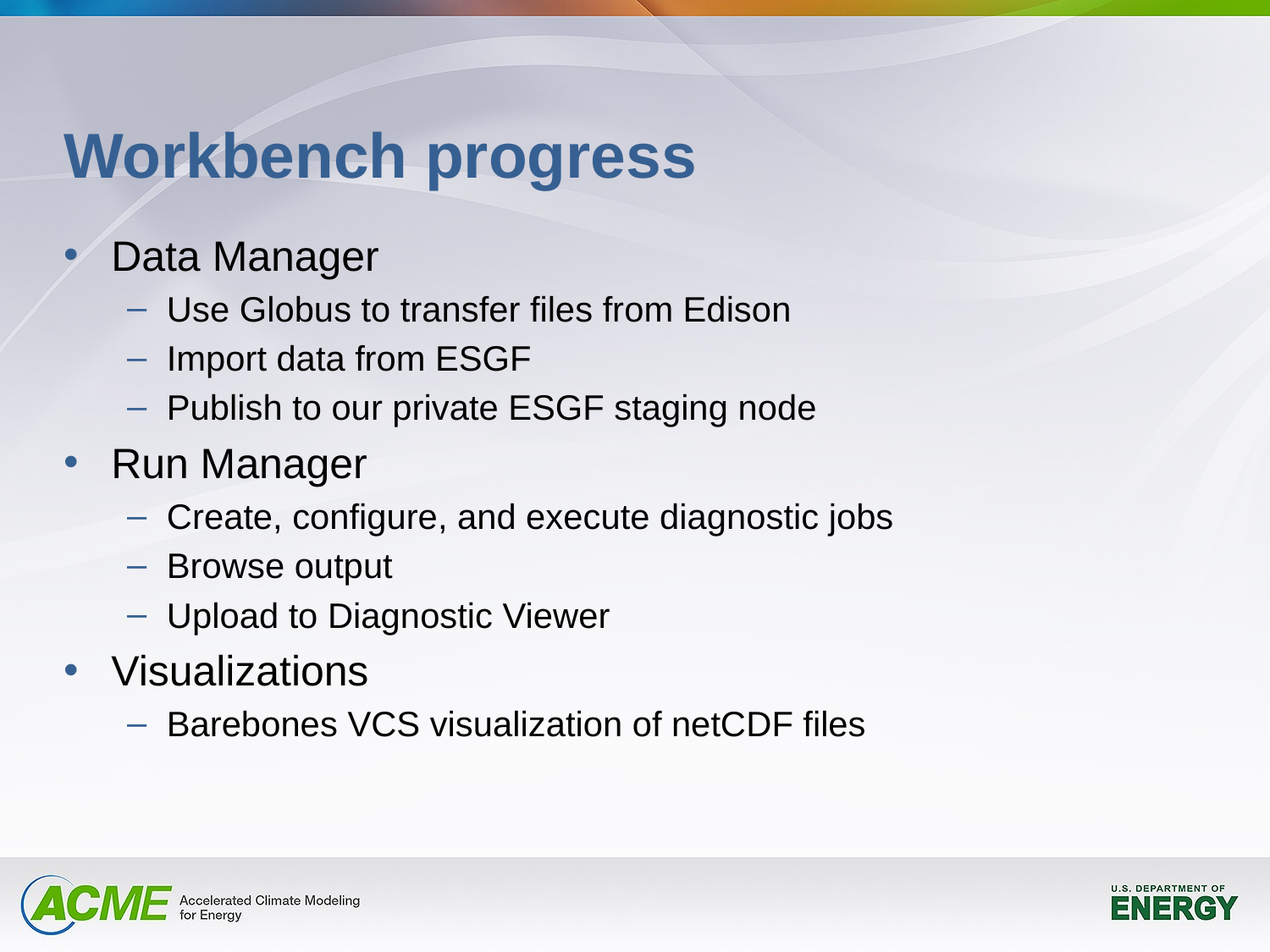

# Workbench progress
Data Manager
Use Globus to transfer files from Edison
Import data from ESGF
Publish to our private ESGF staging node
Run Manager
Create, configure, and execute diagnostic jobs
Browse output
Upload to Diagnostic Viewer
Visualizations
Barebones VCS visualization of netCDF files